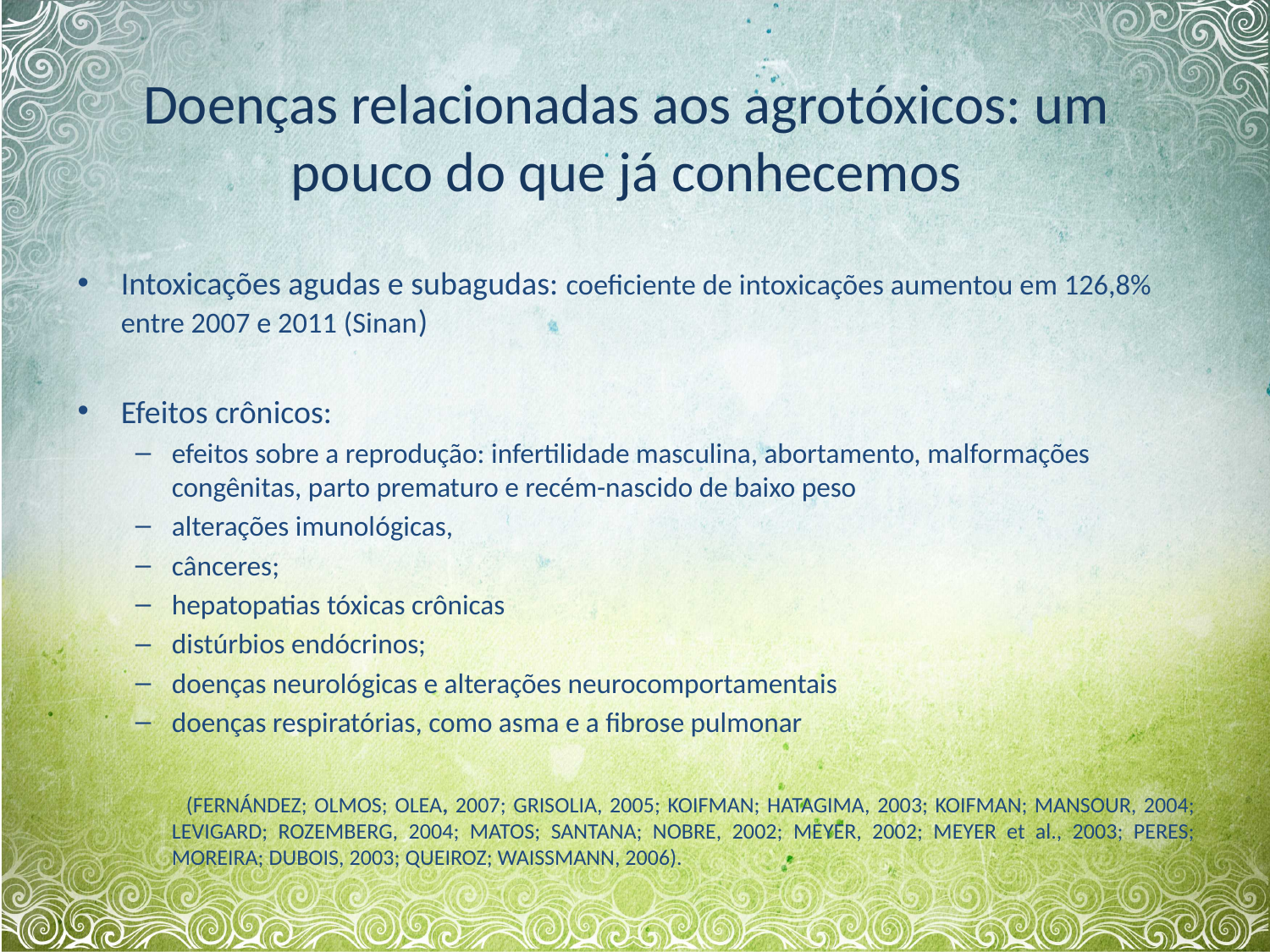

# Doenças relacionadas aos agrotóxicos: um pouco do que já conhecemos
Intoxicações agudas e subagudas: coeficiente de intoxicações aumentou em 126,8% entre 2007 e 2011 (Sinan)

Efeitos crônicos:
efeitos sobre a reprodução: infertilidade masculina, abortamento, malformações congênitas, parto prematuro e recém-nascido de baixo peso
alterações imunológicas,
cânceres;
hepatopatias tóxicas crônicas
distúrbios endócrinos;
doenças neurológicas e alterações neurocomportamentais
doenças respiratórias, como asma e a fibrose pulmonar

       (FERNÁNDEZ; OLMOS; OLEA, 2007; GRISOLIA, 2005; KOIFMAN; HATAGIMA, 2003; KOIFMAN; MANSOUR, 2004; LEVIGARD; ROZEMBERG, 2004; MATOS; SANTANA; NOBRE, 2002; MEYER, 2002; MEYER et al., 2003; PERES; MOREIRA; DUBOIS, 2003; QUEIROZ; WAISSMANN, 2006).